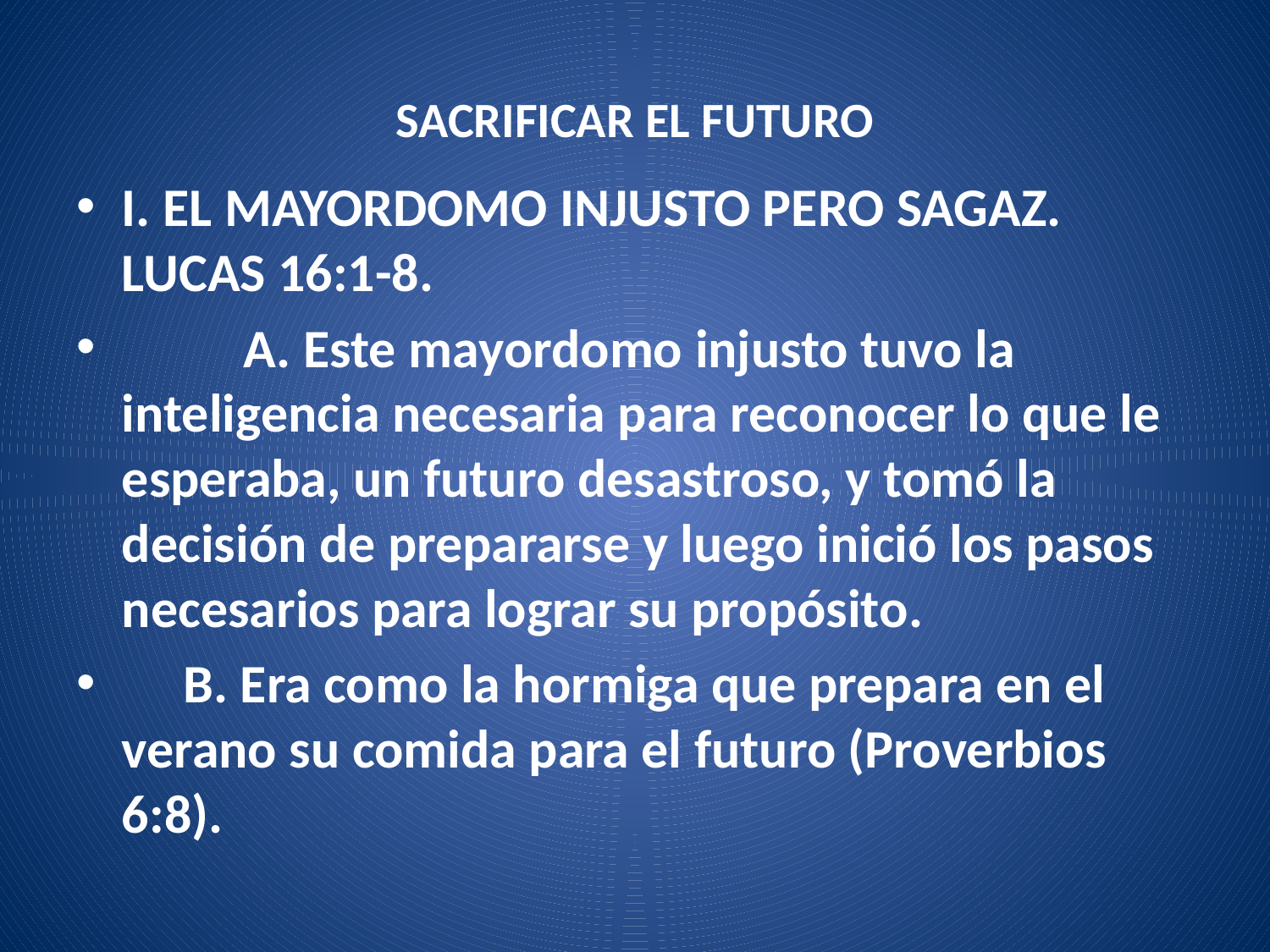

# SACRIFICAR EL FUTURO
I. EL MAYORDOMO INJUSTO PERO SAGAZ. LUCAS 16:1-8.
	A. Este mayordomo injusto tuvo la inteligencia necesaria para reconocer lo que le esperaba, un futuro desastroso, y tomó la decisión de prepararse y luego inició los pasos necesarios para lograr su propósito.
     B. Era como la hormiga que prepara en el verano su comida para el futuro (Proverbios 6:8).